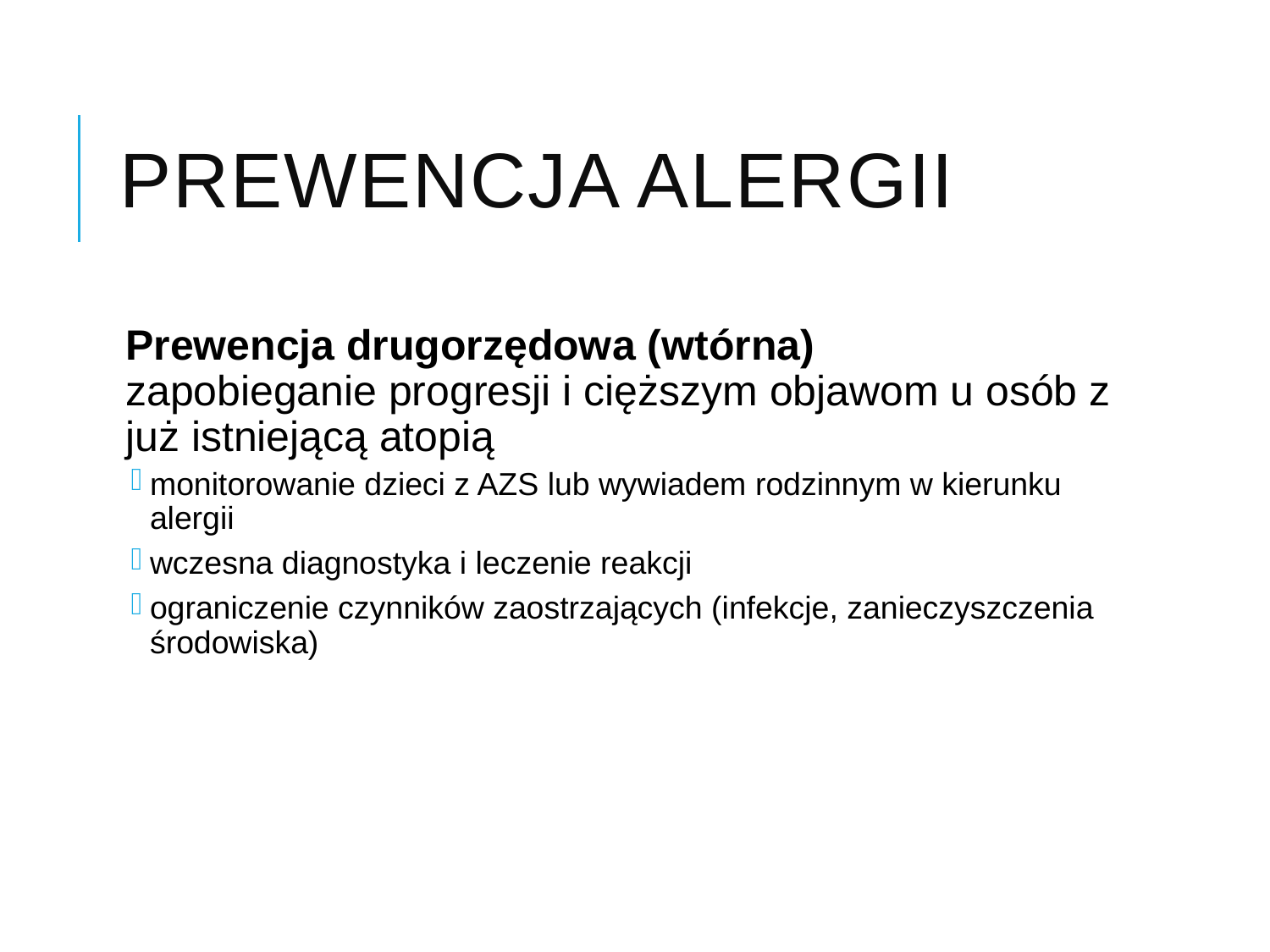

# Prewencja alergii
Prewencja drugorzędowa (wtórna)
zapobieganie progresji i cięższym objawom u osób z już istniejącą atopią
monitorowanie dzieci z AZS lub wywiadem rodzinnym w kierunku alergii
wczesna diagnostyka i leczenie reakcji
ograniczenie czynników zaostrzających (infekcje, zanieczyszczenia środowiska)